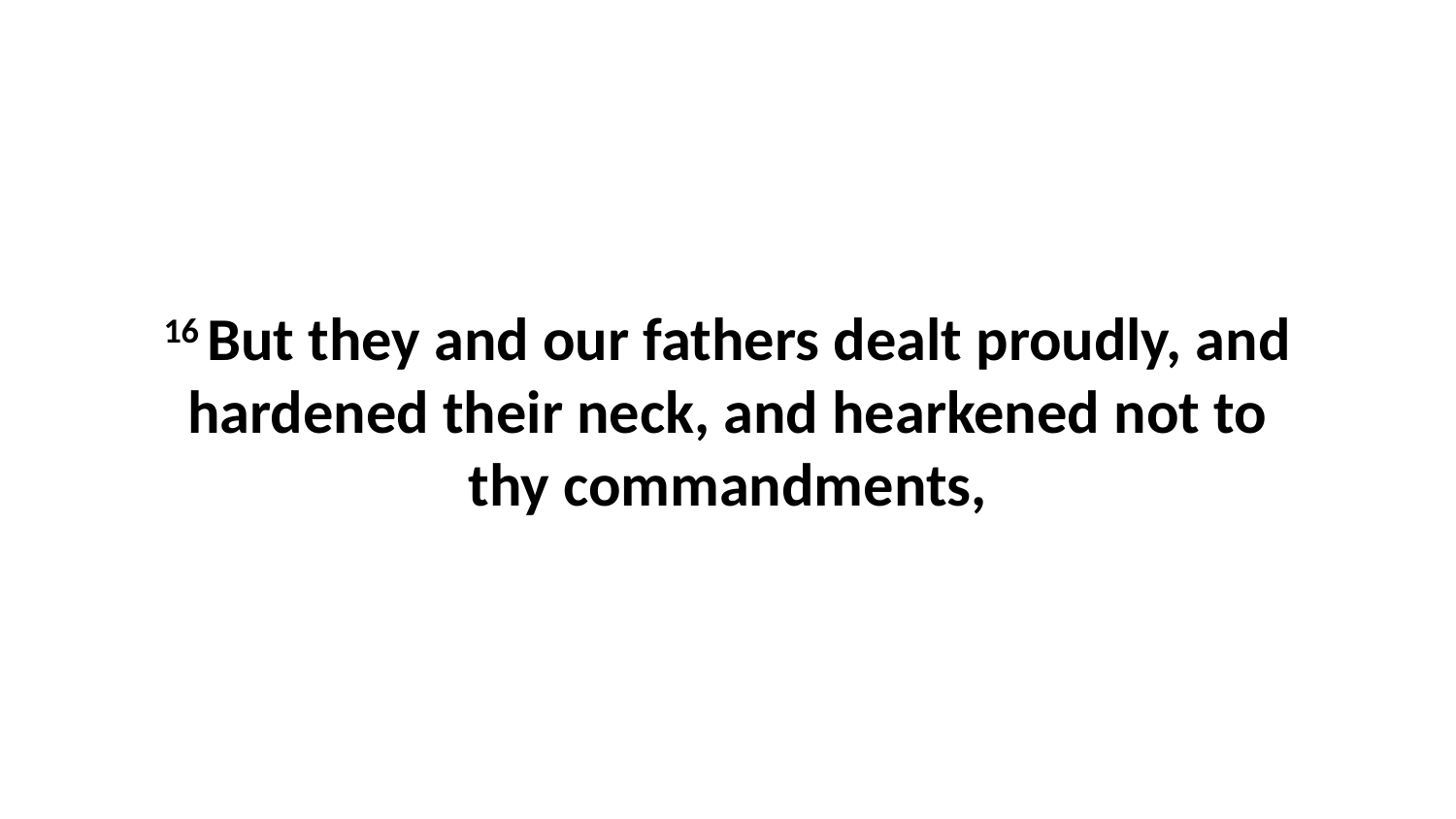

16 But they and our fathers dealt proudly, and hardened their neck, and hearkened not to thy commandments,